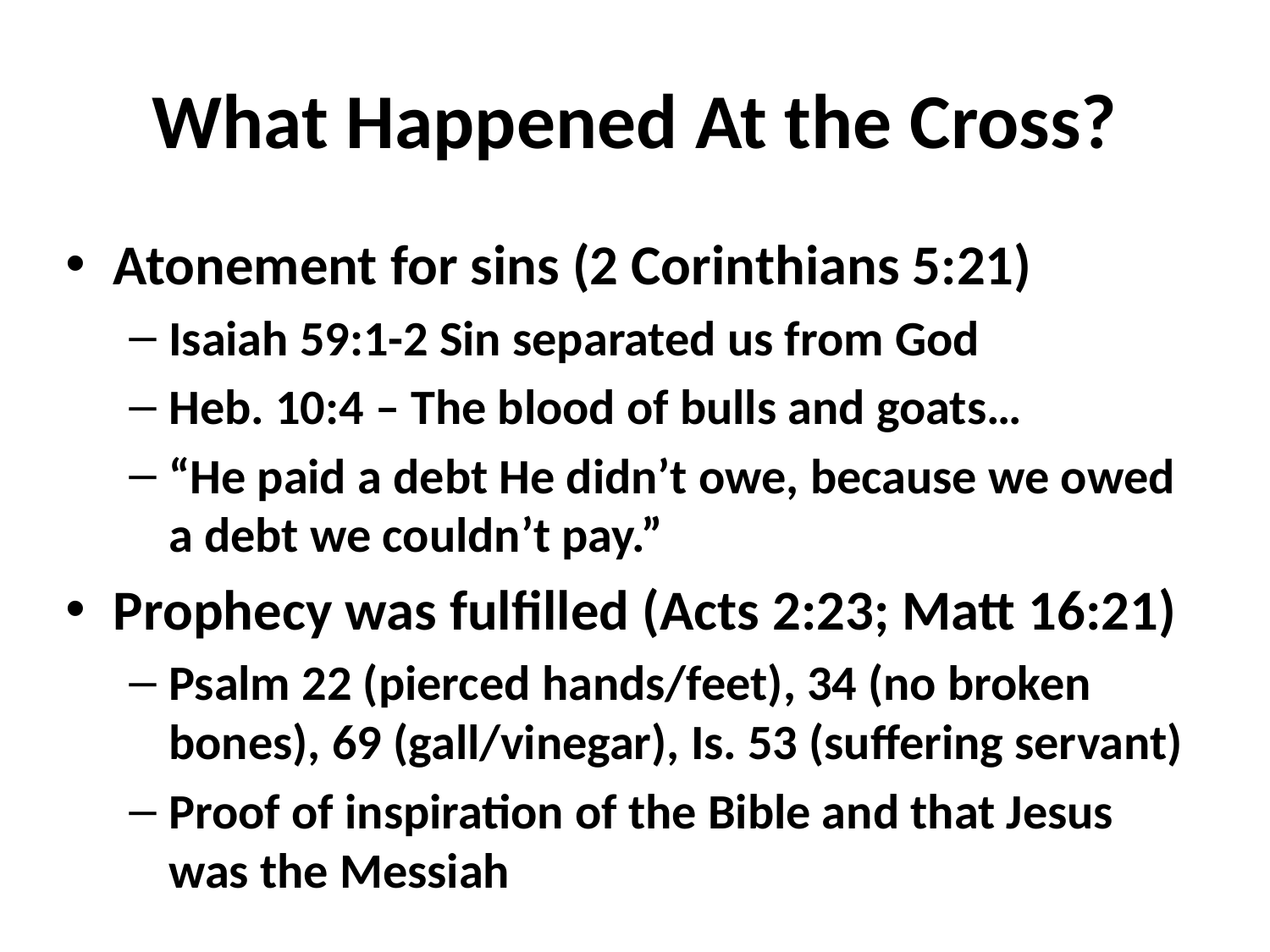

# What Happened At the Cross?
Atonement for sins (2 Corinthians 5:21)
Isaiah 59:1-2 Sin separated us from God
Heb. 10:4 – The blood of bulls and goats…
“He paid a debt He didn’t owe, because we owed a debt we couldn’t pay.”
Prophecy was fulfilled (Acts 2:23; Matt 16:21)
Psalm 22 (pierced hands/feet), 34 (no broken bones), 69 (gall/vinegar), Is. 53 (suffering servant)
Proof of inspiration of the Bible and that Jesus was the Messiah